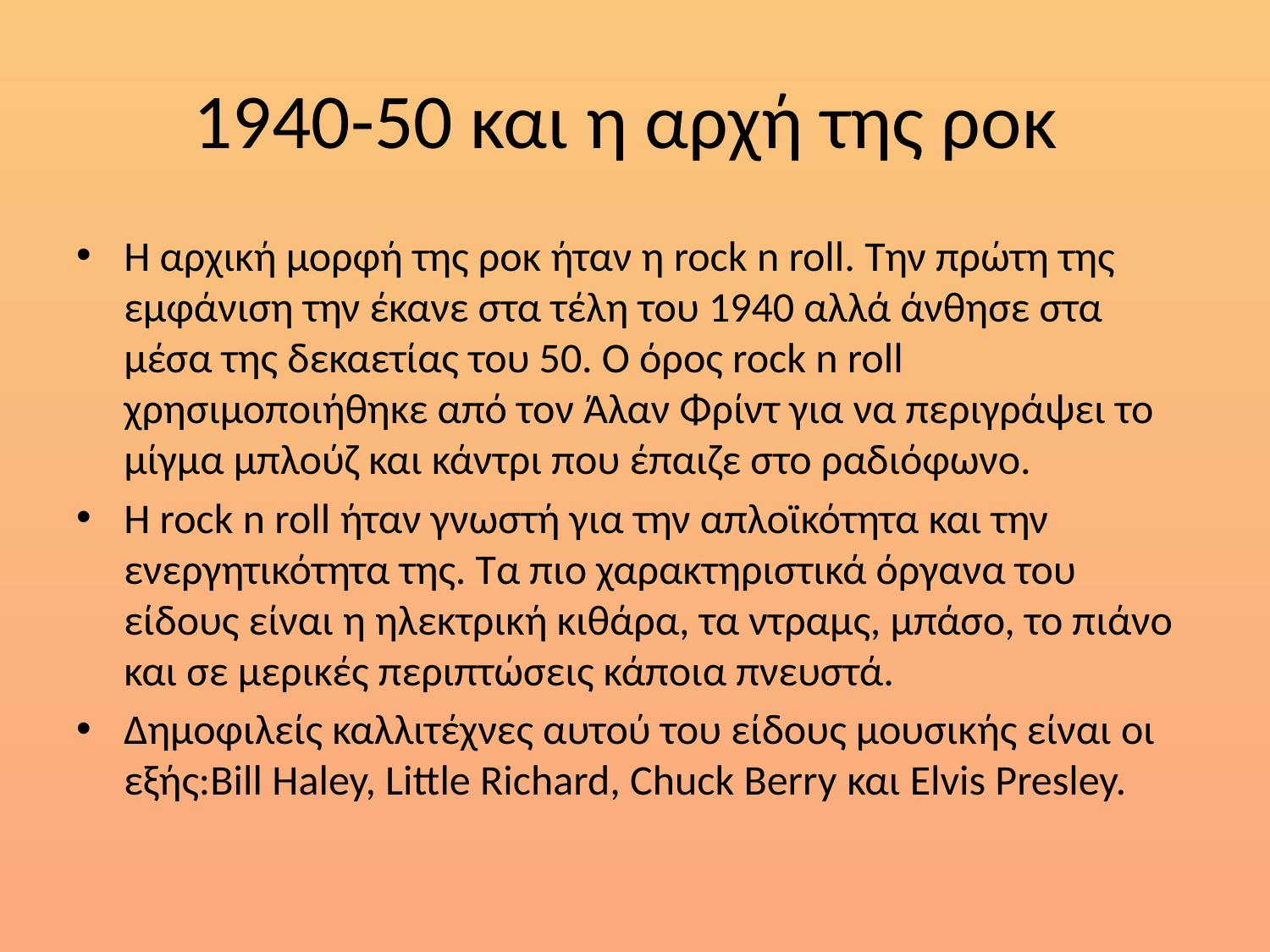

# 1940-50 και η αρχή της ροκ
Η αρχική μορφή της ροκ ήταν η rock n roll. Την πρώτη της εμφάνιση την έκανε στα τέλη του 1940 αλλά άνθησε στα μέσα της δεκαετίας του 50. Ο όρος rock n roll χρησιμοποιήθηκε από τον Άλαν Φρίντ για να περιγράψει το μίγμα μπλούζ και κάντρι που έπαιζε στο ραδιόφωνο.
Η rock n roll ήταν γνωστή για την απλοϊκότητα και την ενεργητικότητα της. Τα πιο χαρακτηριστικά όργανα του είδους είναι η ηλεκτρική κιθάρα, τα ντραμς, μπάσο, το πιάνο και σε μερικές περιπτώσεις κάποια πνευστά.
Δημοφιλείς καλλιτέχνες αυτού του είδους μουσικής είναι οι εξής:Bill Haley, Little Richard, Chuck Berry και Elvis Presley.